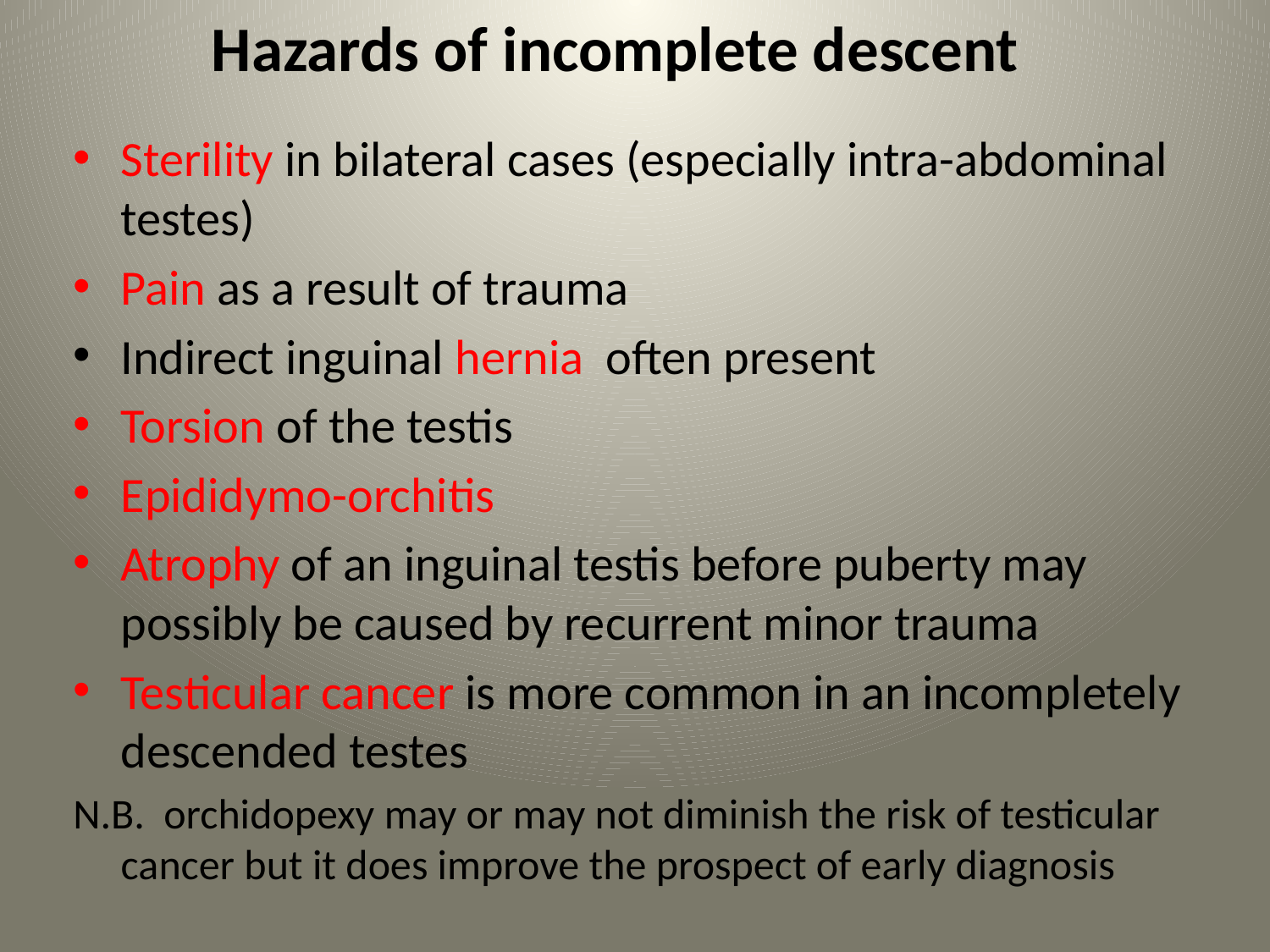

# Hazards of incomplete descent
Sterility in bilateral cases (especially intra-abdominal testes)
Pain as a result of trauma
Indirect inguinal hernia  often present
Torsion of the testis
Epididymo-orchitis
Atrophy of an inguinal testis before puberty may possibly be caused by recurrent minor trauma
Testicular cancer is more common in an incompletely descended testes
N.B.  orchidopexy may or may not diminish the risk of testicular cancer but it does improve the prospect of early diagnosis